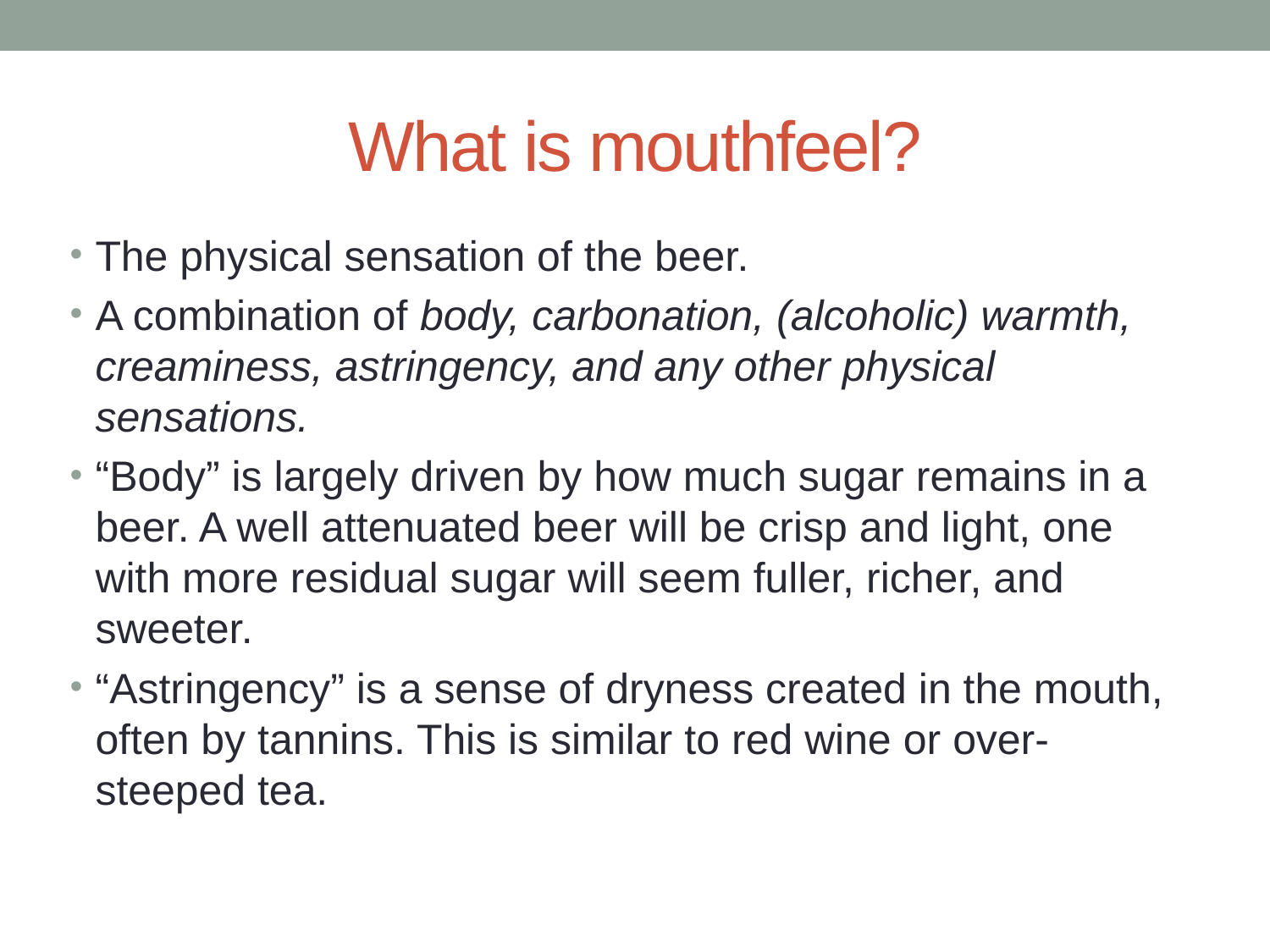

# What is mouthfeel?
The physical sensation of the beer.
A combination of body, carbonation, (alcoholic) warmth, creaminess, astringency, and any other physical sensations.
“Body” is largely driven by how much sugar remains in a beer. A well attenuated beer will be crisp and light, one with more residual sugar will seem fuller, richer, and sweeter.
“Astringency” is a sense of dryness created in the mouth, often by tannins. This is similar to red wine or over-steeped tea.